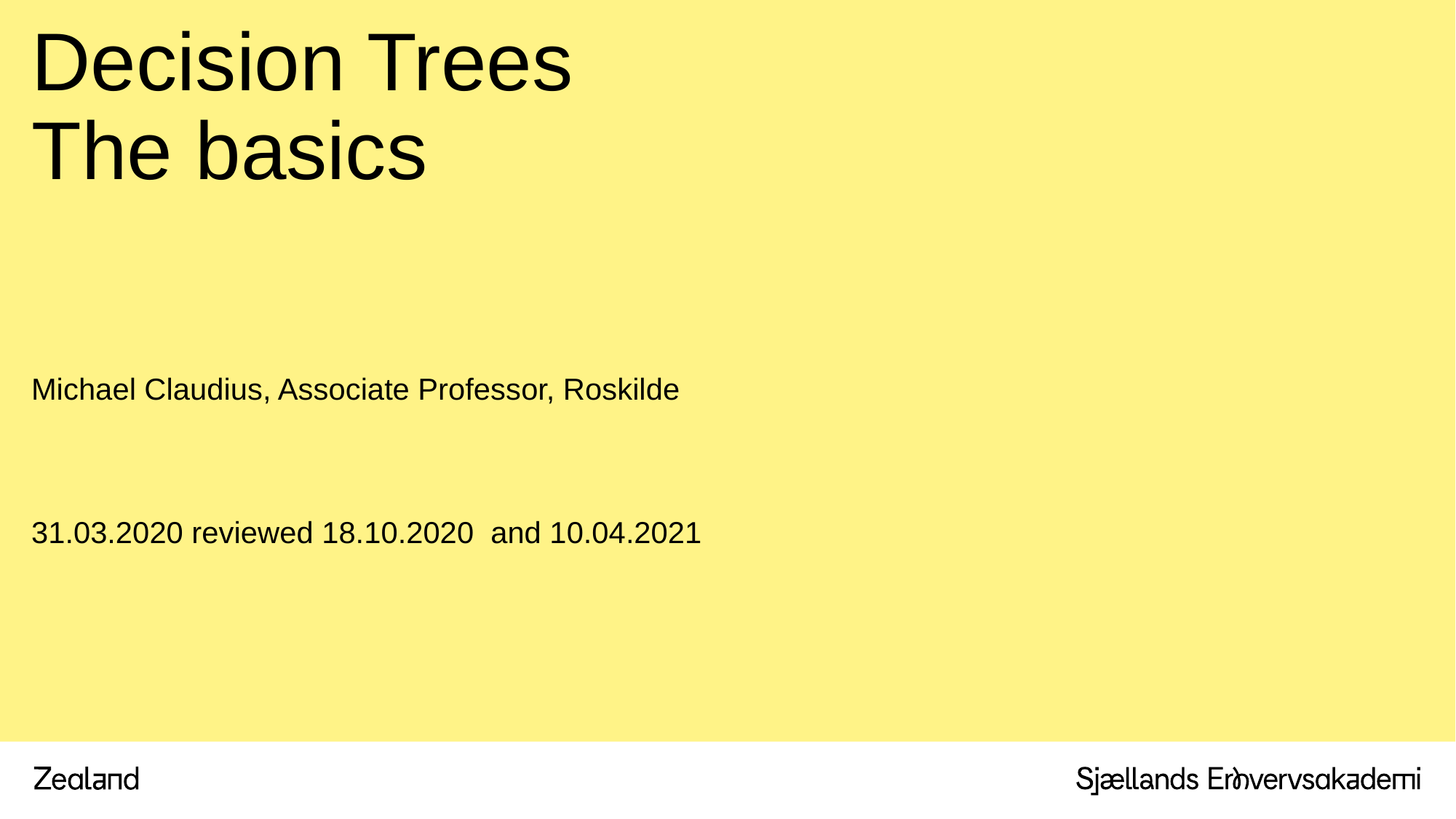

# Decision Trees The basics
Michael Claudius, Associate Professor, Roskilde
31.03.2020 reviewed 18.10.2020  and 10.04.2021
.